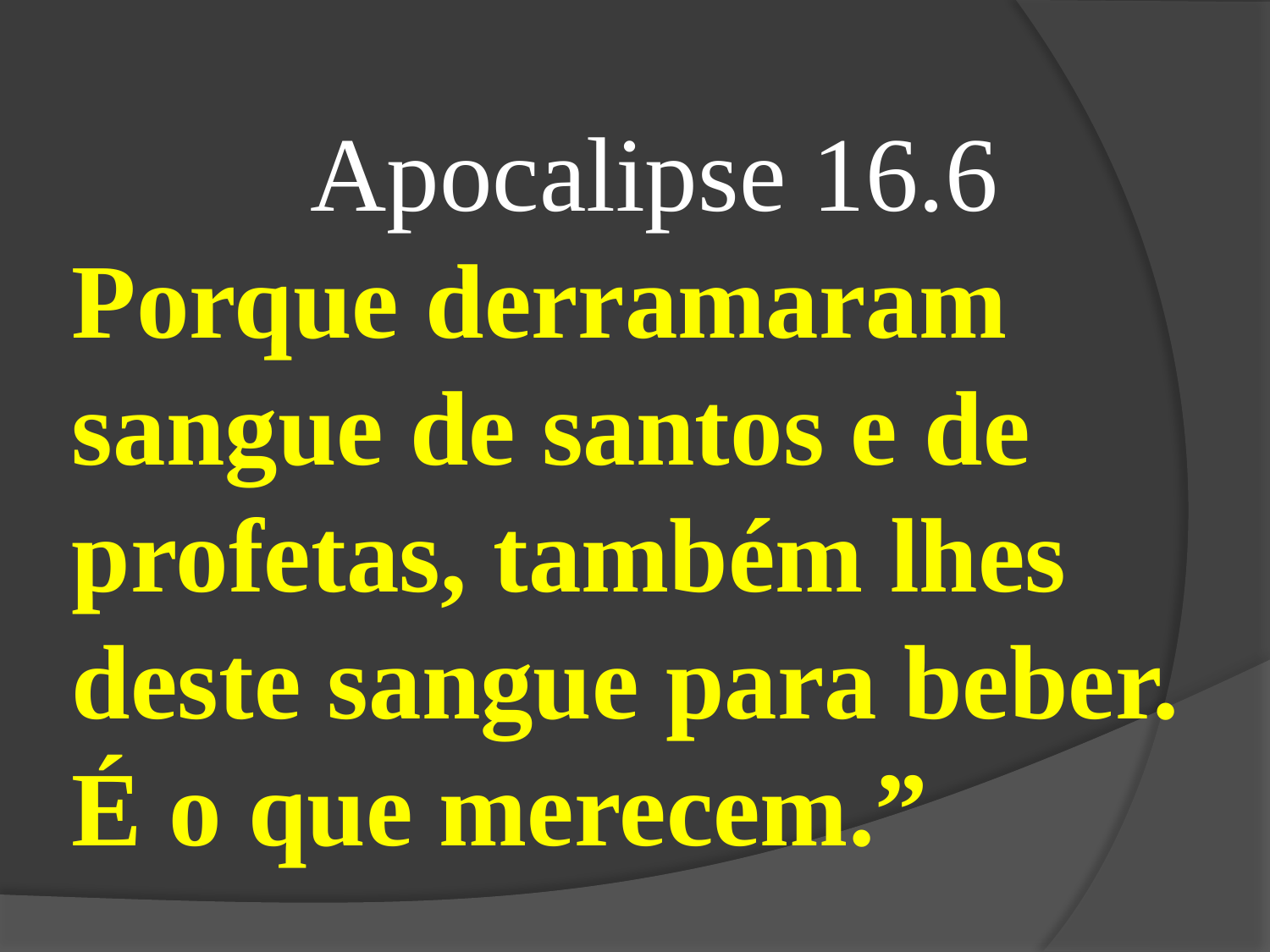

Apocalipse 16.6
Porque derramaram sangue de santos e de profetas, também lhes deste sangue para beber. É o que merecem.”